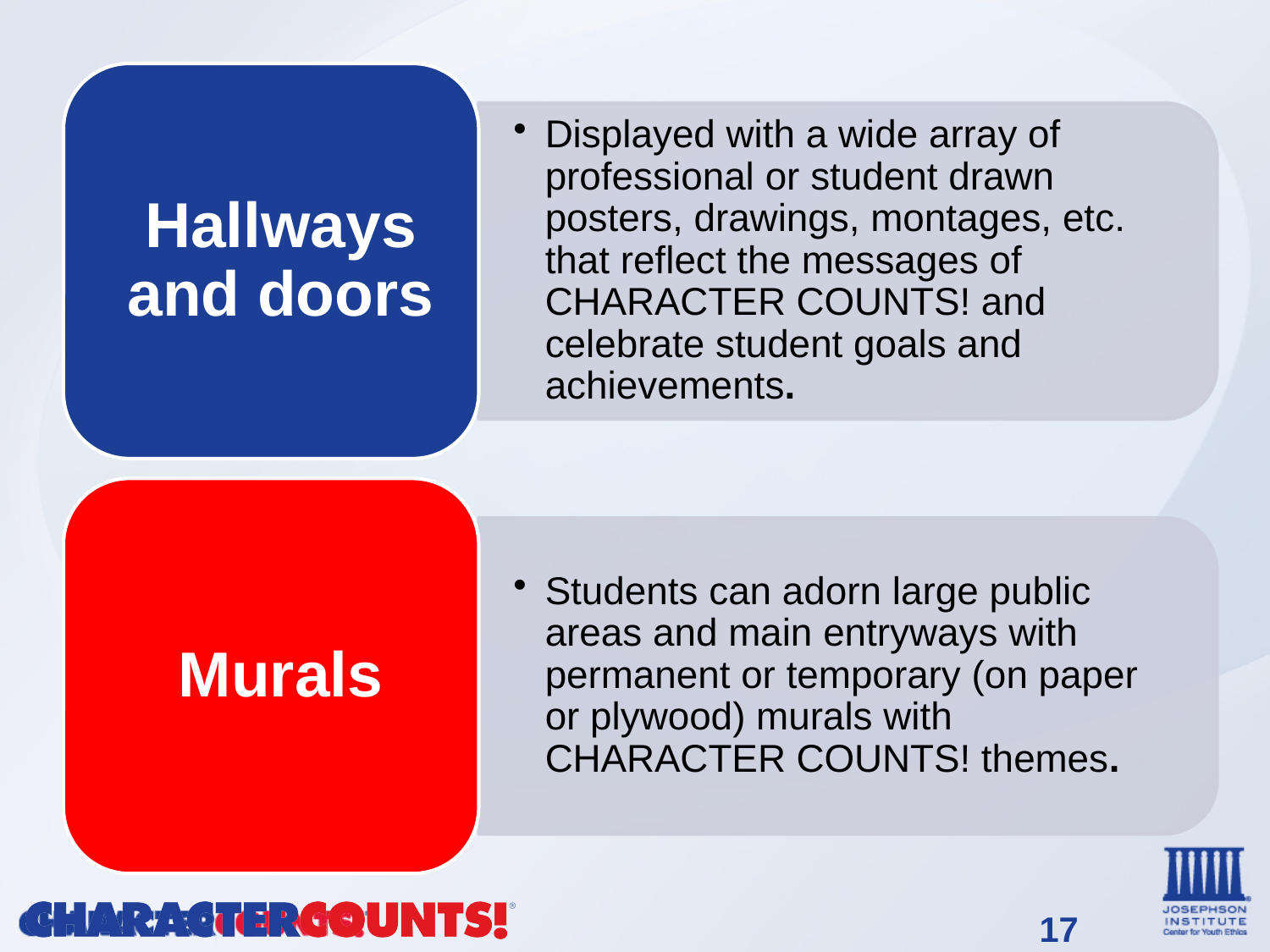

Displayed with a wide array of professional or student drawn posters, drawings, montages, etc. that reflect the messages of CHARACTER COUNTS! and celebrate student goals and achievements.
Hallways and doors
Students can adorn large public areas and main entryways with permanent or temporary (on paper or plywood) murals with CHARACTER COUNTS! themes.
Murals